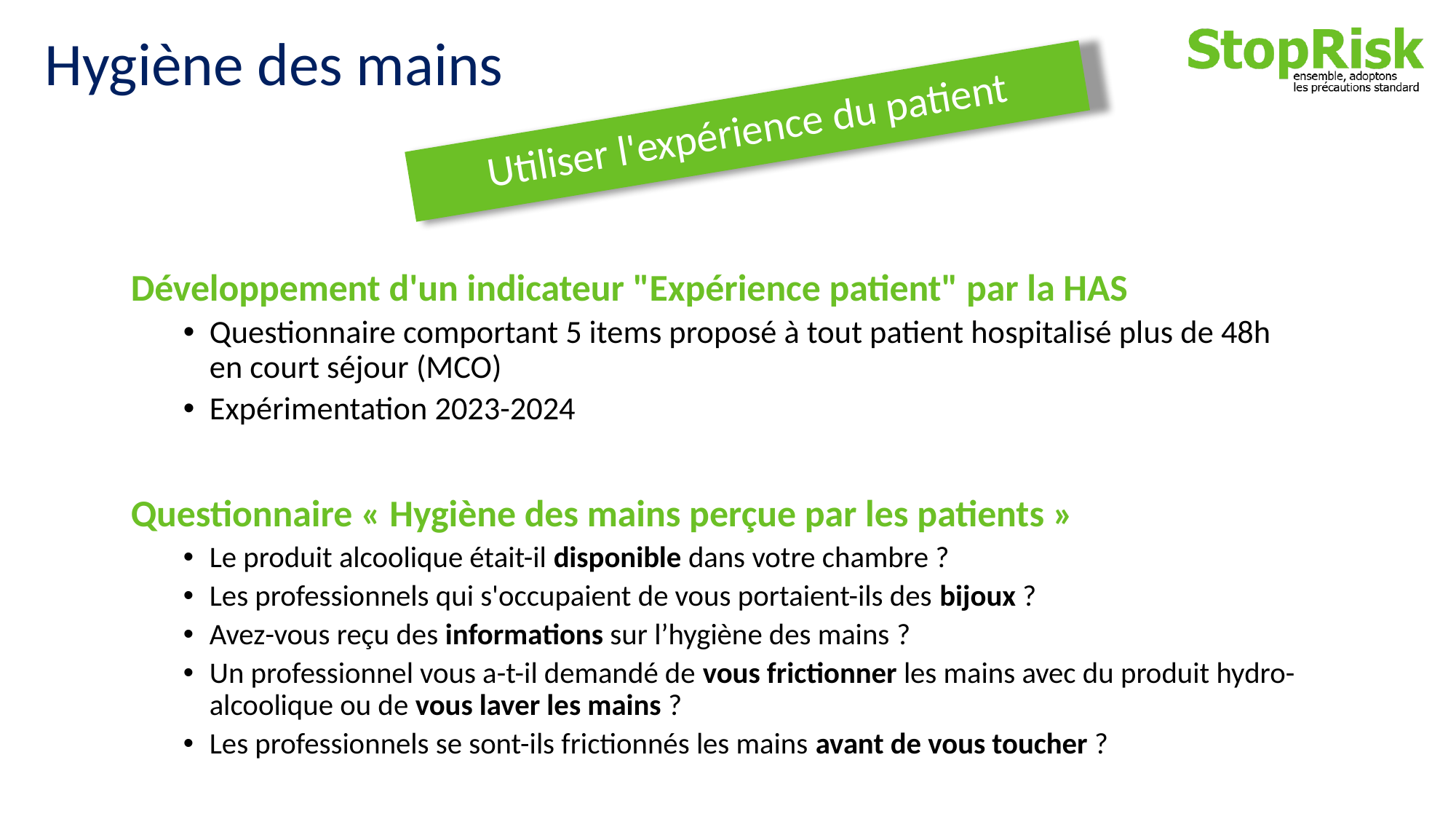

Hygiène des mains
# Utiliser l'expérience du patient
Développement d'un indicateur "Expérience patient" par la HAS
Questionnaire comportant 5 items proposé à tout patient hospitalisé plus de 48h
en court séjour (MCO)
Expérimentation 2023-2024

Questionnaire « Hygiène des mains perçue par les patients »
Le produit alcoolique était-il disponible dans votre chambre ?
Les professionnels qui s'occupaient de vous portaient-ils des bijoux ?
Avez-vous reçu des informations sur l’hygiène des mains ?
Un professionnel vous a-t-il demandé de vous frictionner les mains avec du produit hydro-alcoolique ou de vous laver les mains ?
Les professionnels se sont-ils frictionnés les mains avant de vous toucher ?